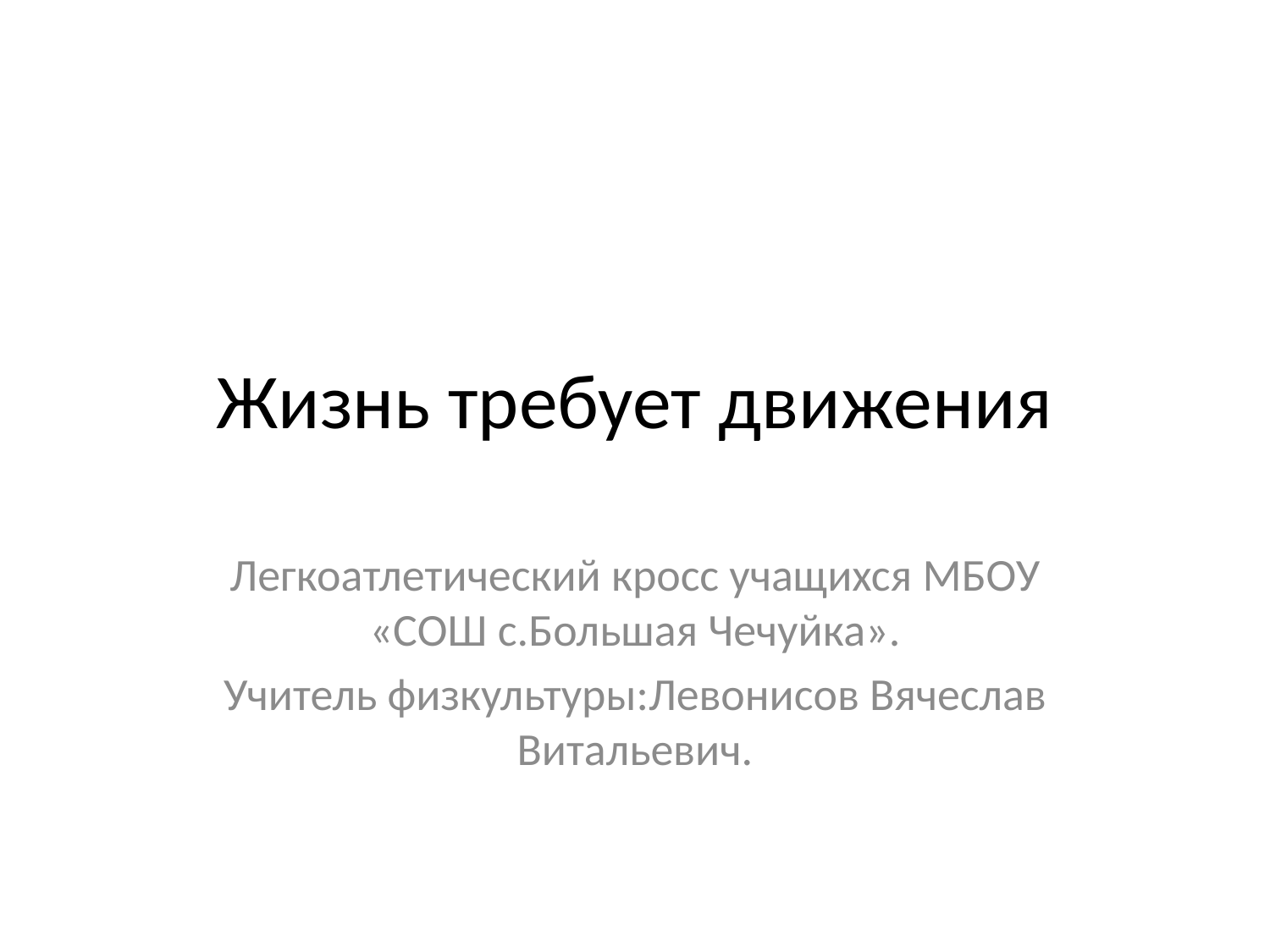

# Жизнь требует движения
Легкоатлетический кросс учащихся МБОУ «СОШ с.Большая Чечуйка».
Учитель физкультуры:Левонисов Вячеслав Витальевич.